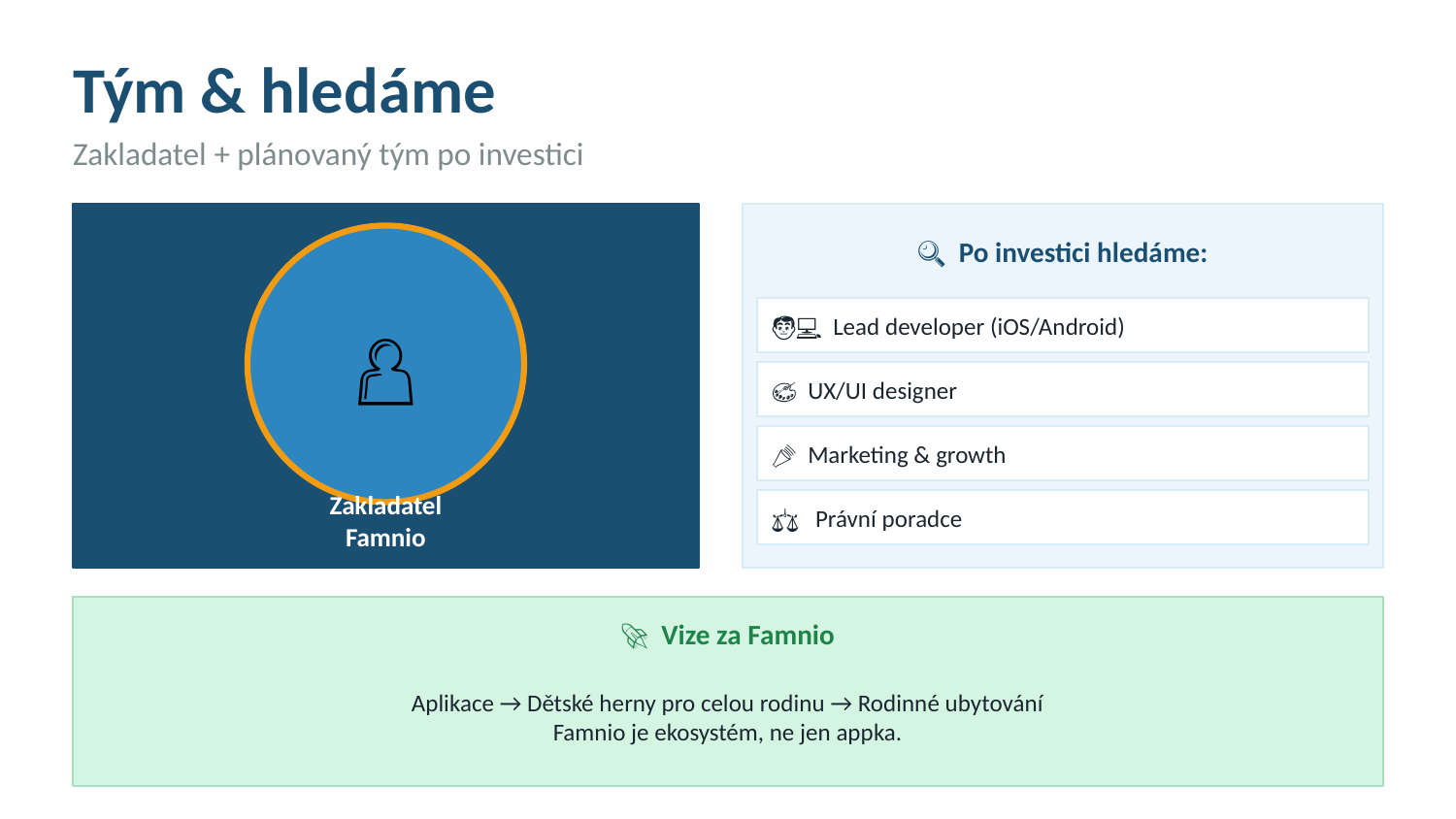

Tým & hledáme
Zakladatel + plánovaný tým po investici

🔍  Po investici hledáme:

👤

👨‍💻  Lead developer (iOS/Android)

🎨  UX/UI designer

📣  Marketing & growth
Zakladatel
Famnio

⚖️   Právní poradce

🚀  Vize za Famnio
Aplikace → Dětské herny pro celou rodinu → Rodinné ubytování
Famnio je ekosystém, ne jen appka.